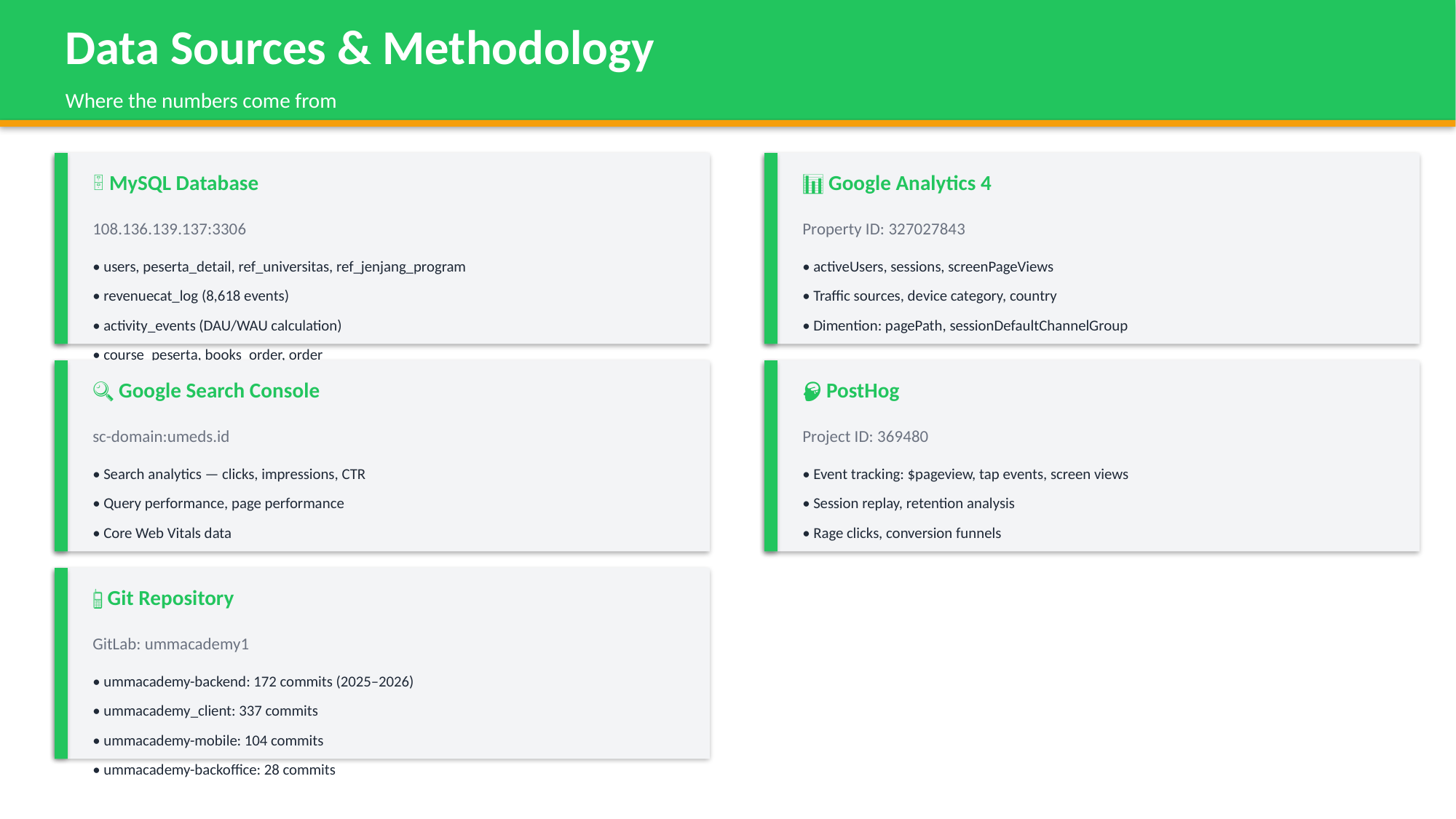

Data Sources & Methodology
Where the numbers come from

🗄️ MySQL Database
📊 Google Analytics 4
108.136.139.137:3306
Property ID: 327027843
• users, peserta_detail, ref_universitas, ref_jenjang_program
• activeUsers, sessions, screenPageViews
• revenuecat_log (8,618 events)
• Traffic sources, device category, country
• activity_events (DAU/WAU calculation)
• Dimention: pagePath, sessionDefaultChannelGroup
• course_peserta, books_order, order

🔍 Google Search Console
🧠 PostHog
sc-domain:umeds.id
Project ID: 369480
• Search analytics — clicks, impressions, CTR
• Event tracking: $pageview, tap events, screen views
• Query performance, page performance
• Session replay, retention analysis
• Core Web Vitals data
• Rage clicks, conversion funnels

📱 Git Repository
GitLab: ummacademy1
• ummacademy-backend: 172 commits (2025–2026)
• ummacademy_client: 337 commits
• ummacademy-mobile: 104 commits
• ummacademy-backoffice: 28 commits